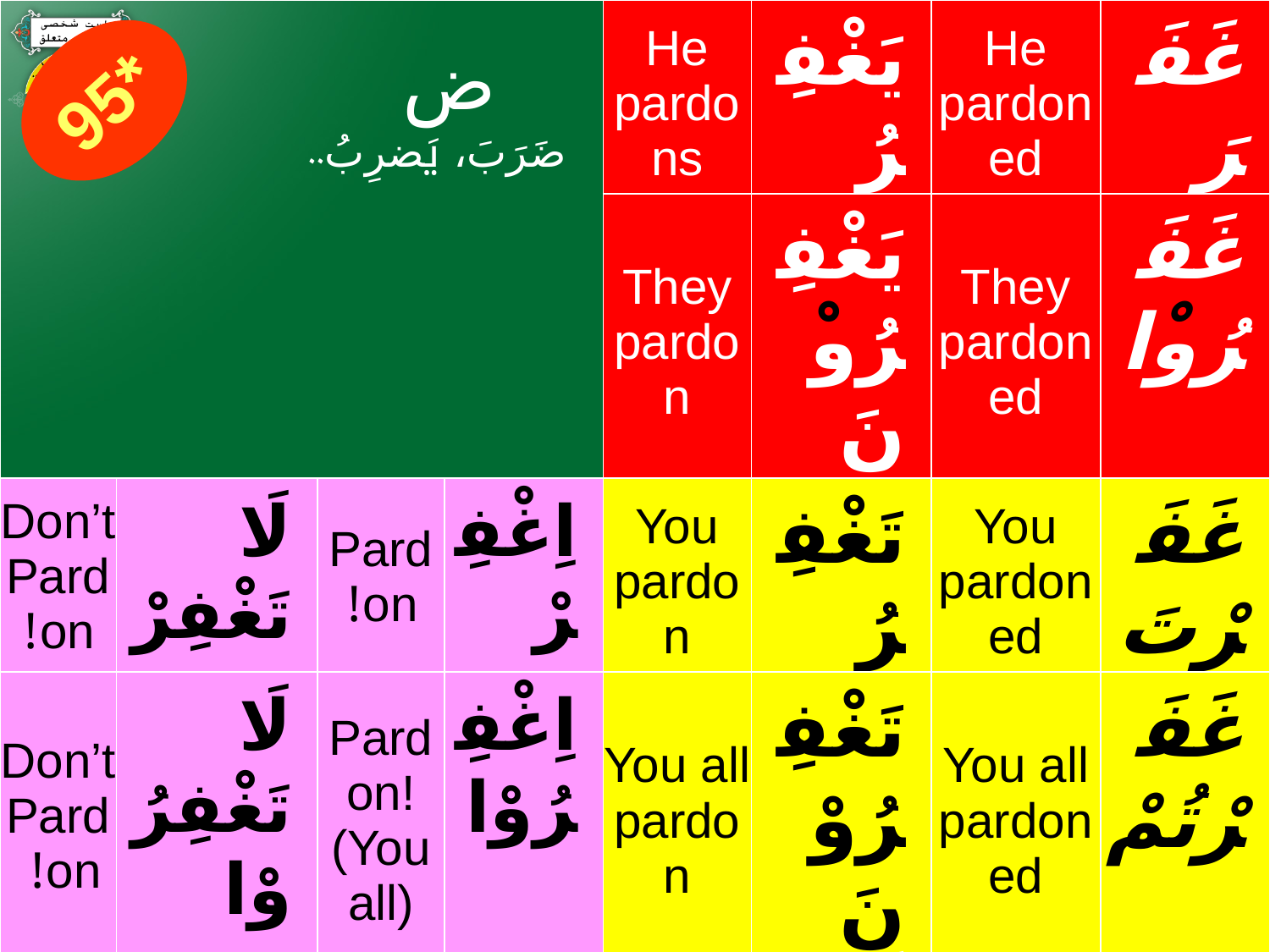

|  |  |  |  | He pardons | يَغْفِرُ | He pardoned | غَفَرَ |
| --- | --- | --- | --- | --- | --- | --- | --- |
|  |  |  |  | They pardon | يَغْفِرُوْنَ | They pardoned | غَفَرُوْا |
| Don’t Pardon! | لَا تَغْفِرْ | Pardon! | اِغْفِرْ | You pardon | تَغْفِرُ | You pardoned | غَفَرْتَ |
| Don’t Pardon! | لَا تَغْفِرُوْا | Pardon! (You all) | اِغْفِرُوْا | You all pardon | تَغْفِرُوْنَ | You all pardoned | غَفَرْتُمْ |
| One who pardons |  |  | غَافِر | I pardon | أَغْفِرُ | I pardoned | غَفَرْتُ |
| The who gets pardon |  |  | مَغْفُور | We pardon | نَغْفِرُ | We pardoned | غَفَرْنَا |
| To Pardon |  |  | مَغْفِرَة | She pardons | تَغْفِرُ | She pardoned | غَفَرَتْ |
95*
ض
ضَرَبَ، يَضرِبُ..